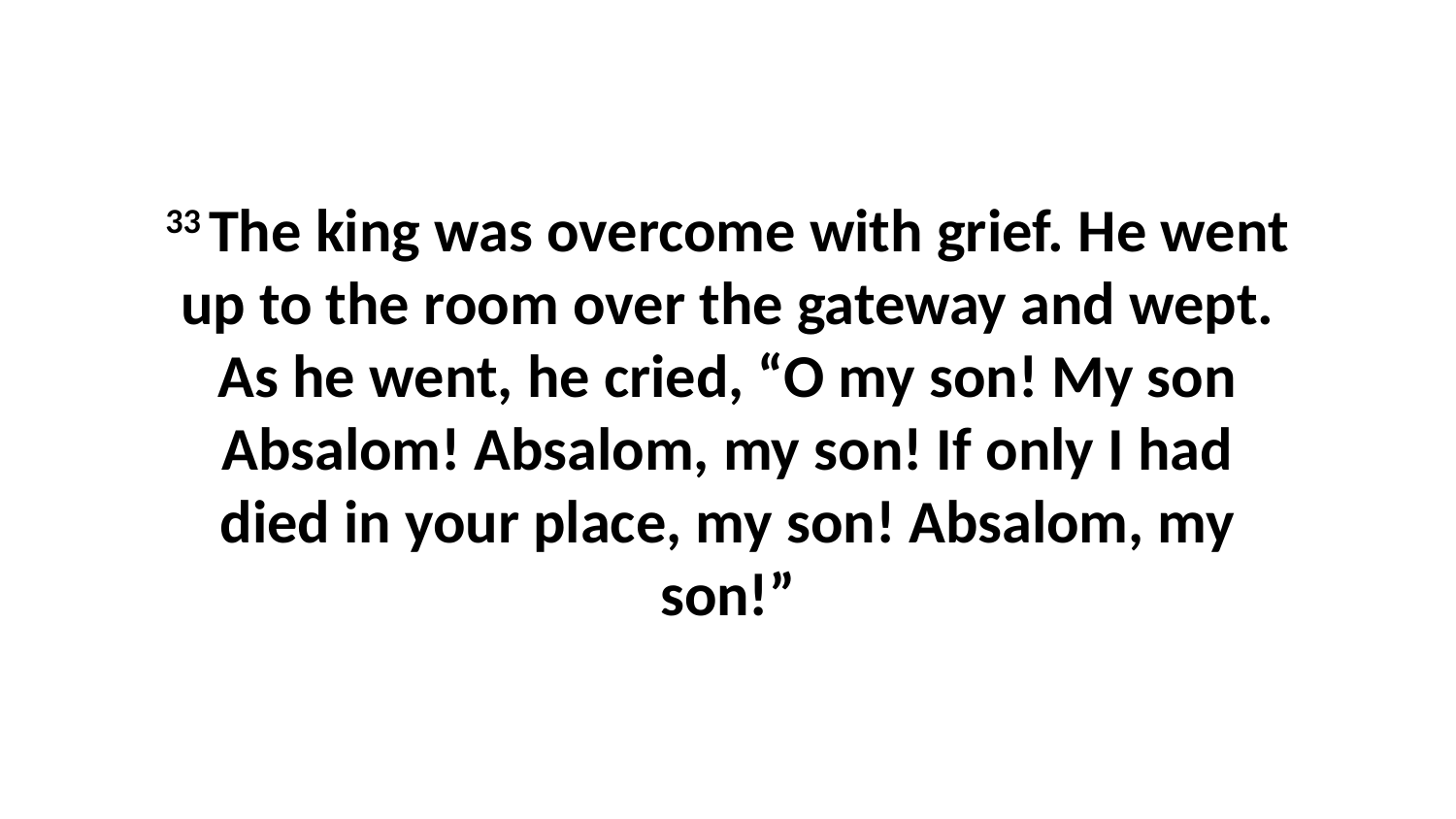

33 The king was overcome with grief. He went up to the room over the gateway and wept. As he went, he cried, “O my son! My son Absalom! Absalom, my son! If only I had died in your place, my son! Absalom, my son!”